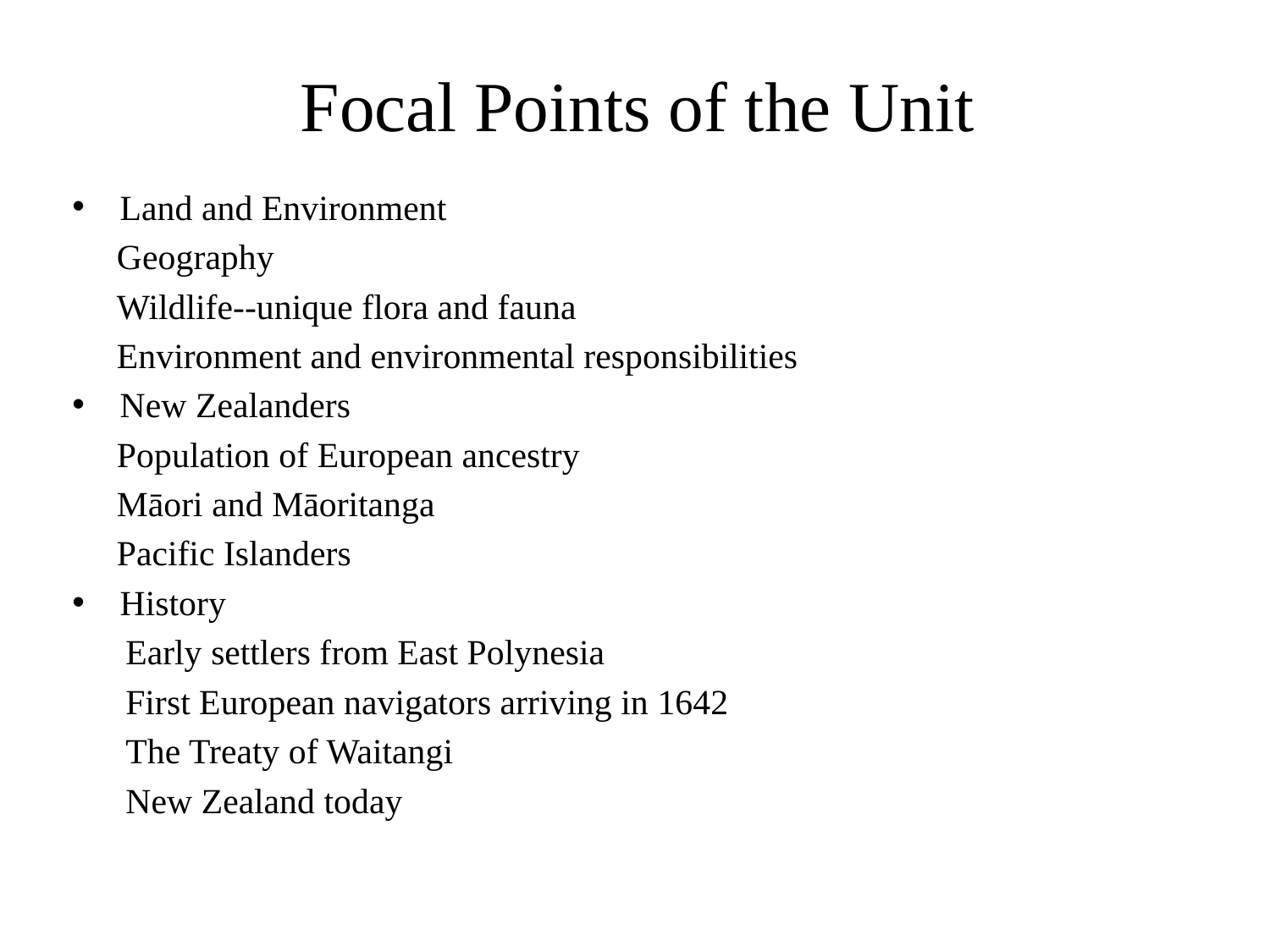

# Focal Points of the Unit
Land and Environment
     Geography
     Wildlife--unique flora and fauna
     Environment and environmental responsibilities
New Zealanders
     Population of European ancestry
     Māori and Māoritanga
     Pacific Islanders
History
      Early settlers from East Polynesia
      First European navigators arriving in 1642
      The Treaty of Waitangi
      New Zealand today